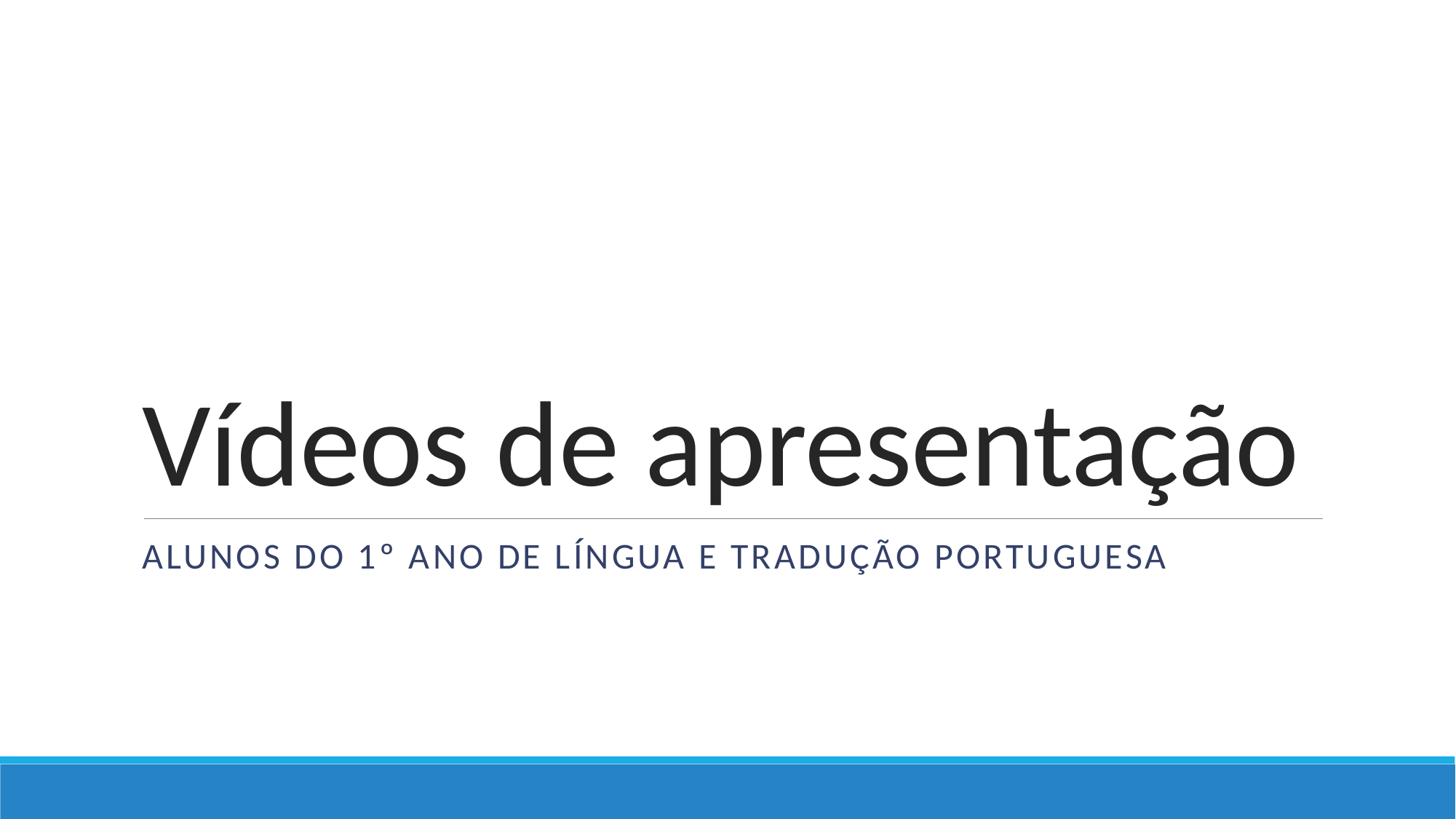

# Vídeos de apresentação
Alunos do 1º ano de Língua e tradução Portuguesa